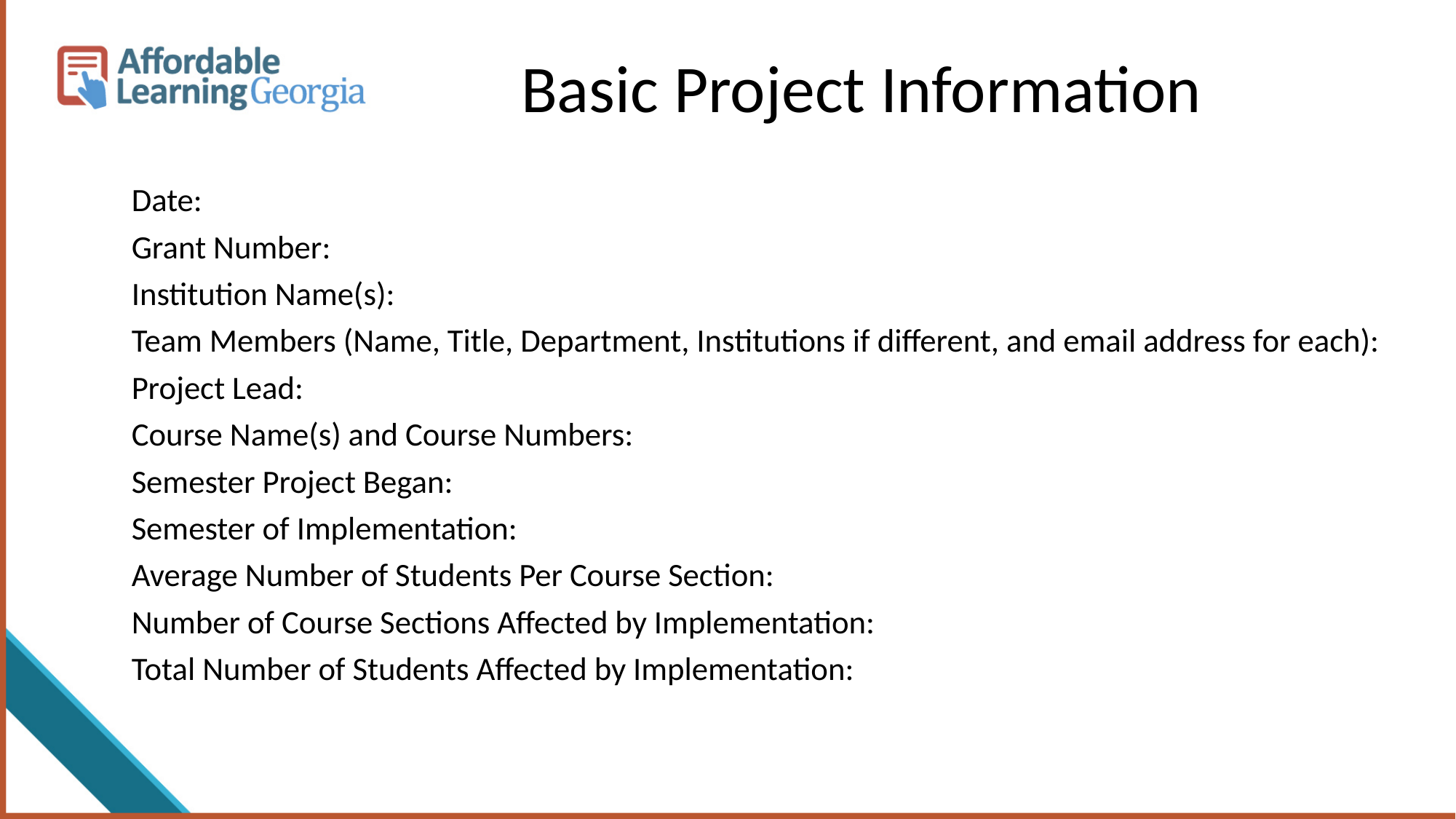

# Basic Project Information
Date:
Grant Number:
Institution Name(s):
Team Members (Name, Title, Department, Institutions if different, and email address for each):
Project Lead:
Course Name(s) and Course Numbers:
Semester Project Began:
Semester of Implementation:
Average Number of Students Per Course Section:
Number of Course Sections Affected by Implementation:
Total Number of Students Affected by Implementation: